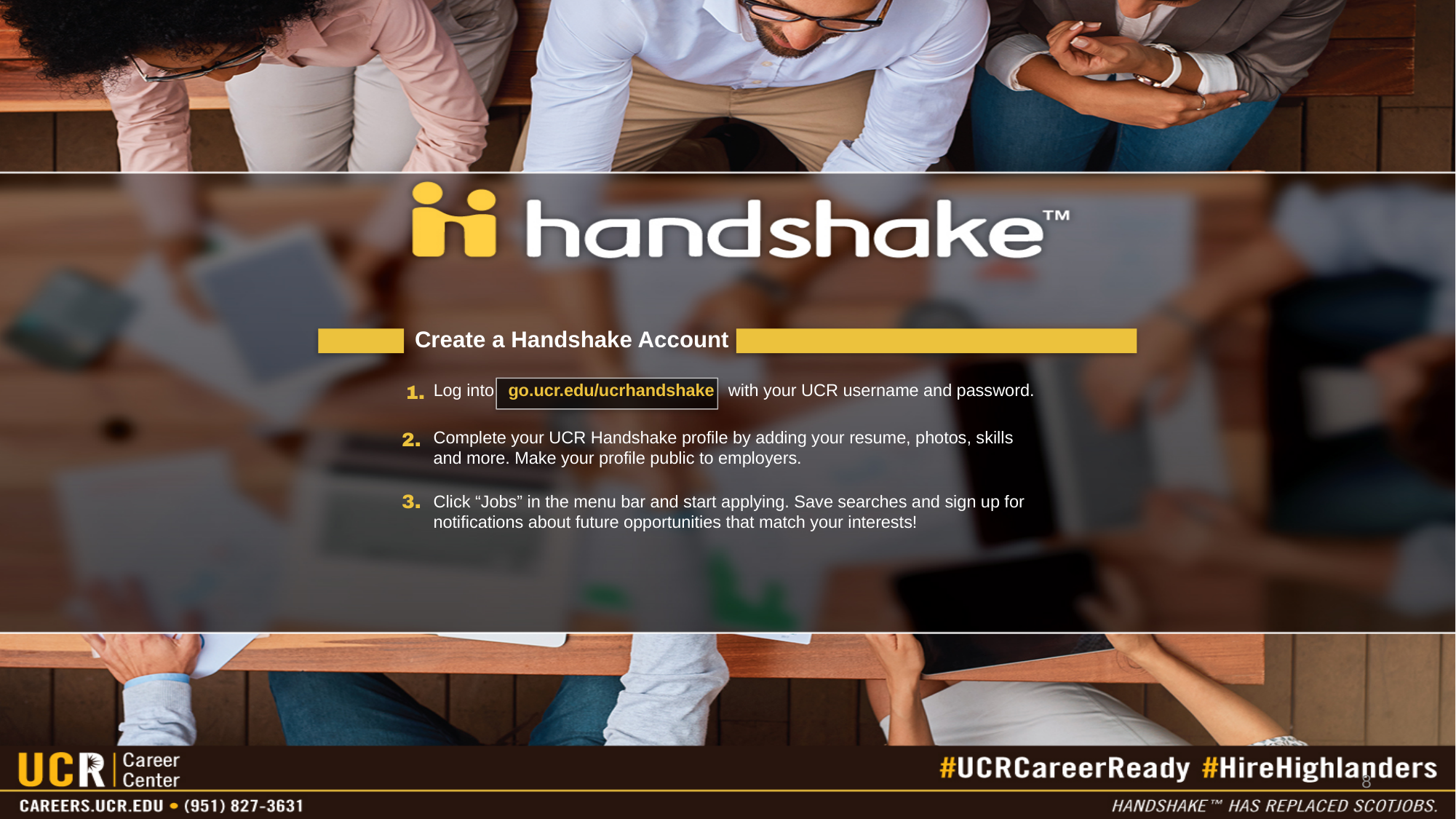

Create a Handshake Account

Log into   go.ucr.edu/ucrhandshake   with your UCR username and password.
1.

Complete your UCR Handshake profile by adding your resume, photos, skills and more. Make your profile public to employers.
2.
3.
Click “Jobs” in the menu bar and start applying. Save searches and sign up for notifications about future opportunities that match your interests!
8